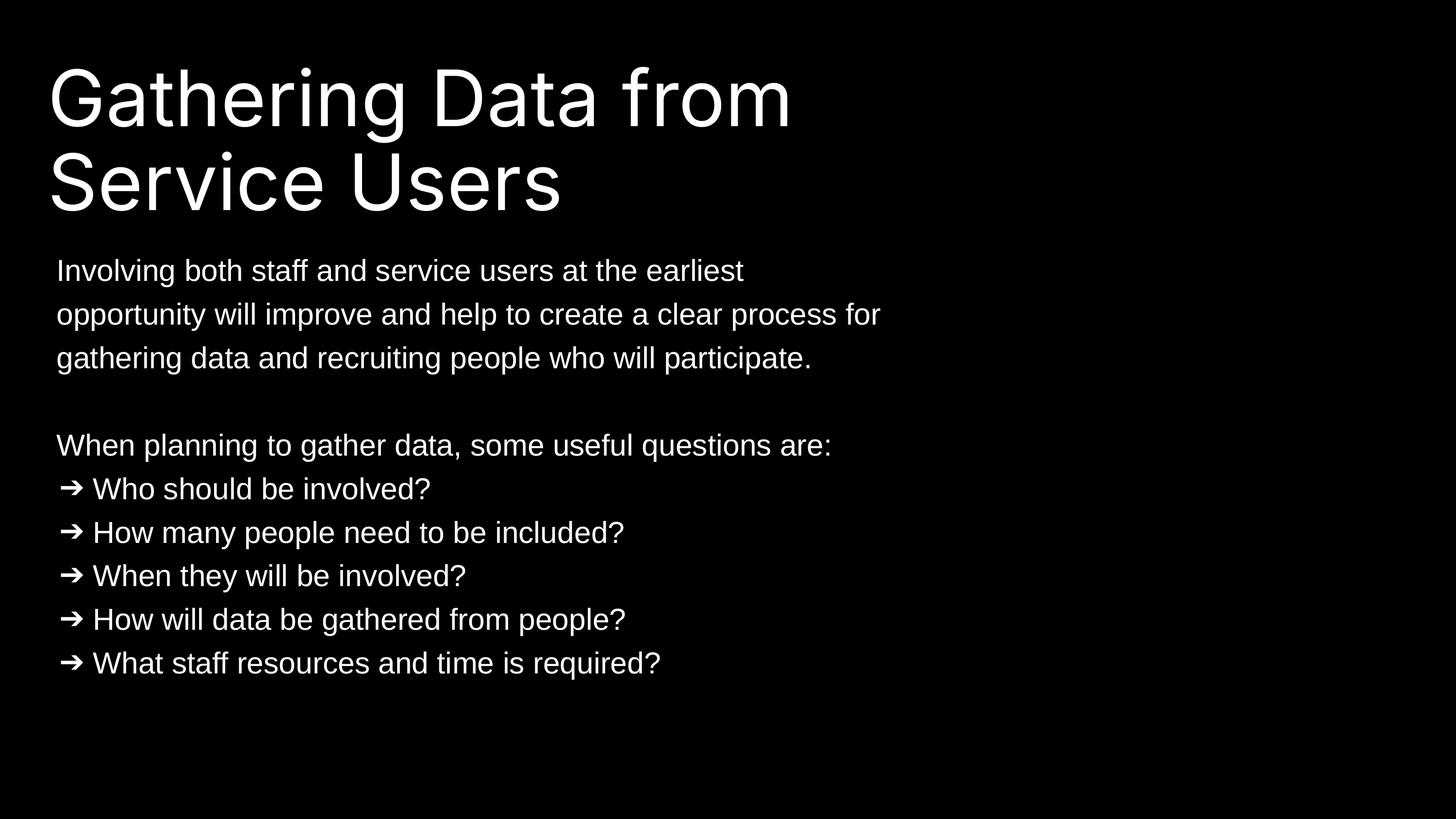

Gathering Data from Service Users
Involving both staff and service users at the earliest opportunity will improve and help to create a clear process for gathering data and recruiting people who will participate.

When planning to gather data, some useful questions are:
Who should be involved?
How many people need to be included?
When they will be involved?
How will data be gathered from people?
What staff resources and time is required?